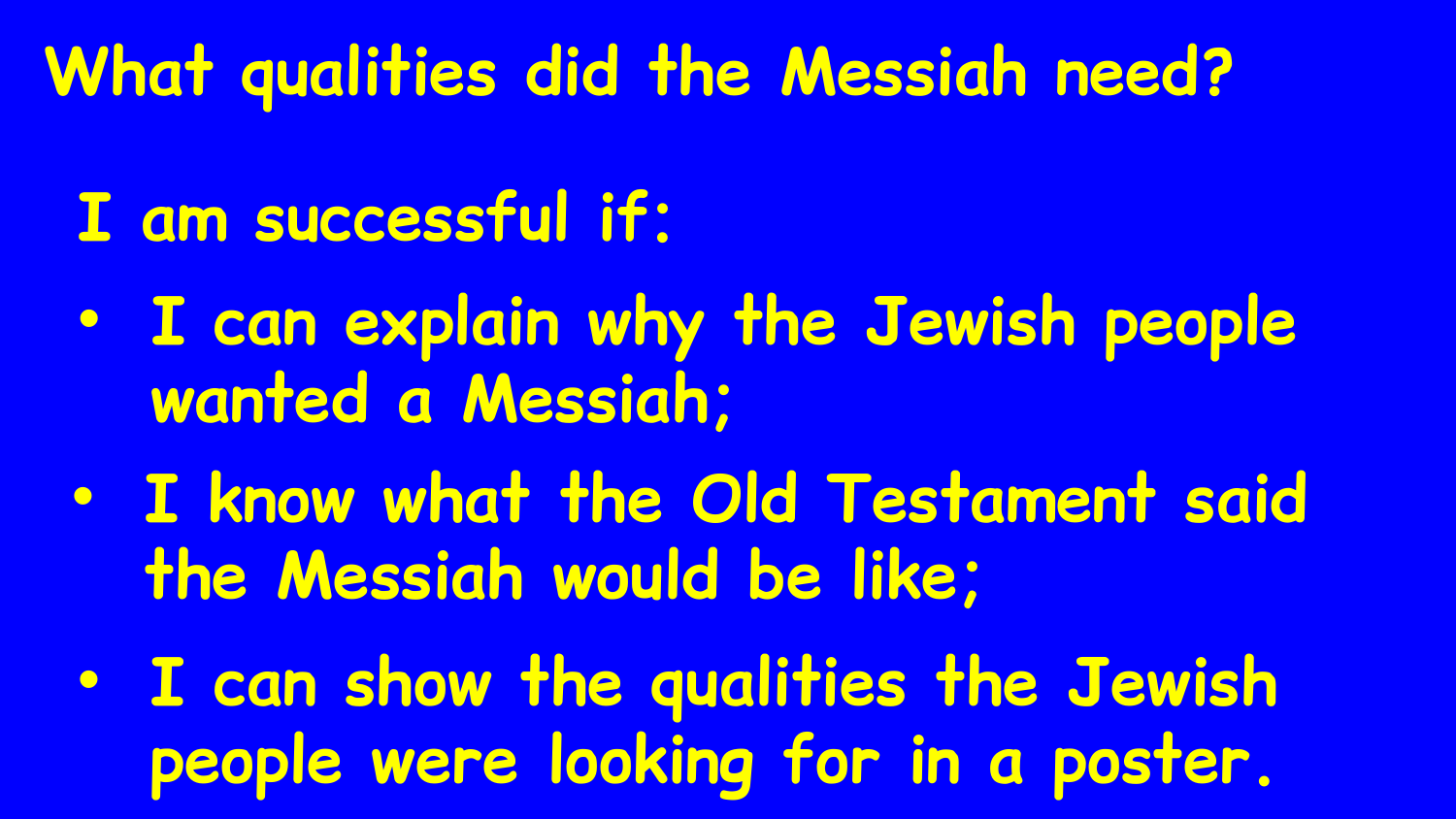

What qualities did the Messiah need?
I am successful if:
I can explain why the Jewish people wanted a Messiah;
I know what the Old Testament said the Messiah would be like;
I can show the qualities the Jewish people were looking for in a poster.